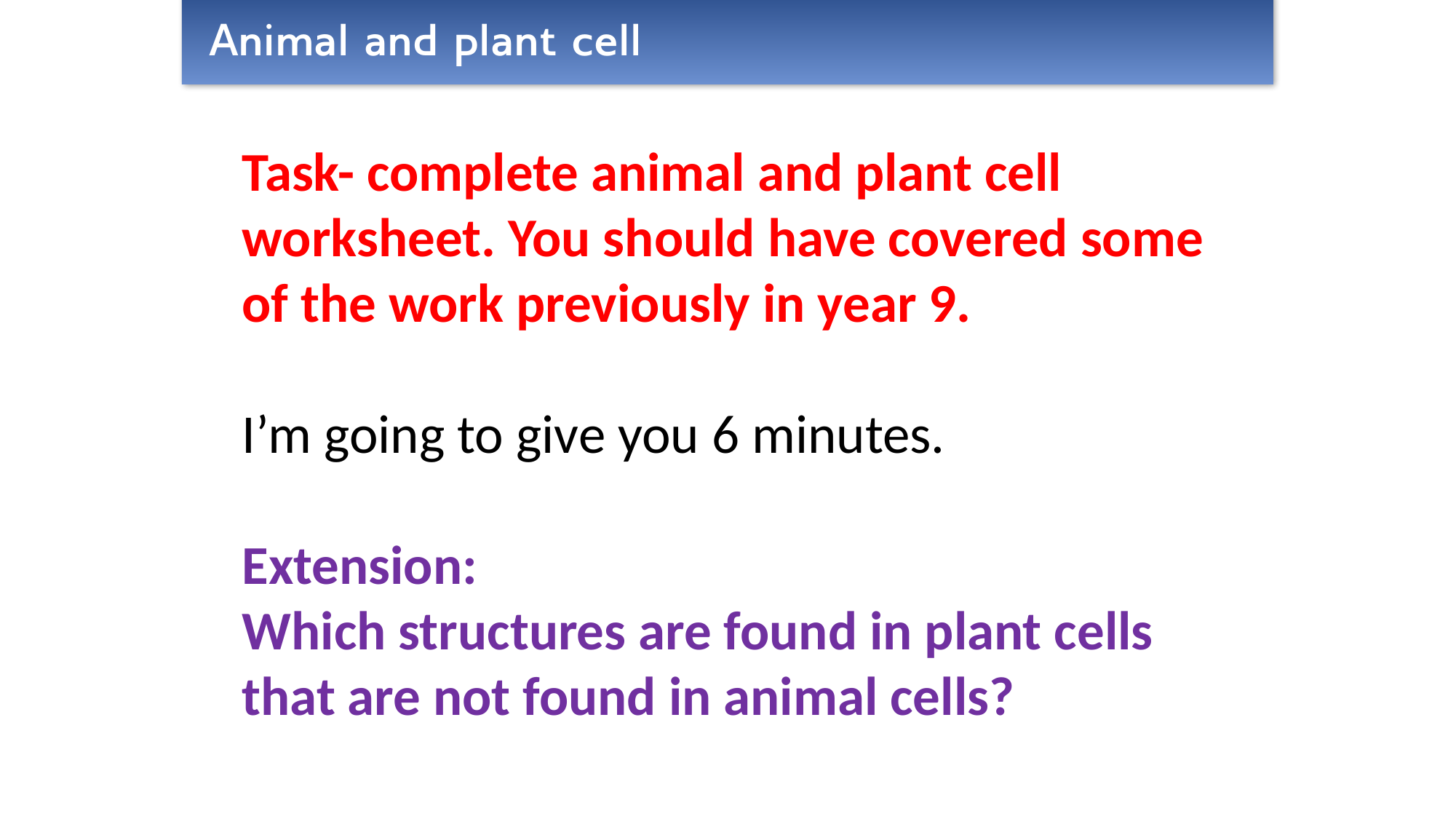

Animal and plant cell
Task- complete animal and plant cell worksheet. You should have covered some of the work previously in year 9.

I’m going to give you 6 minutes.

Extension:
Which structures are found in plant cells that are not found in animal cells?